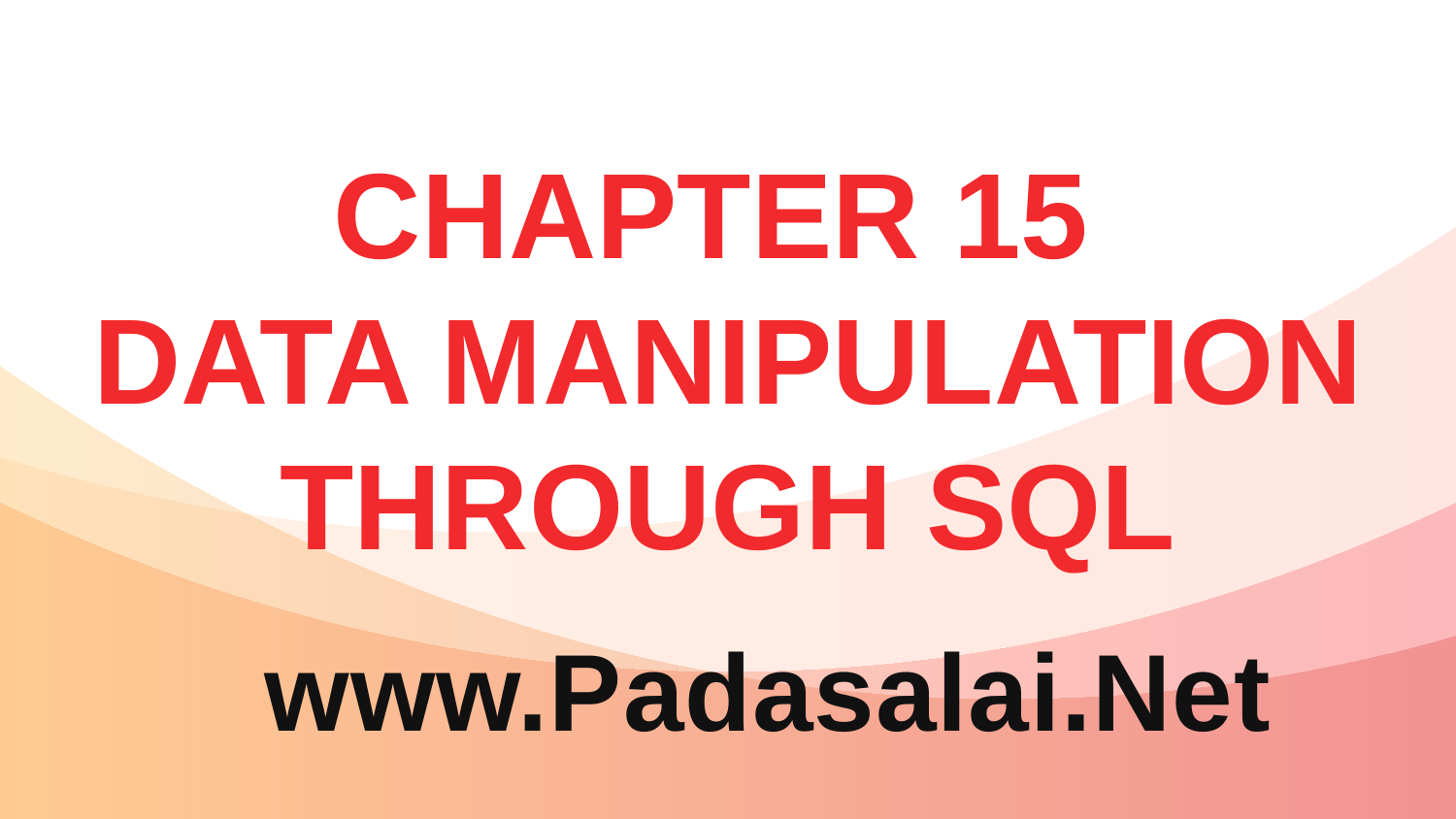

chapter 15
Data Manipulation Through SQL
www.Padasalai.Net